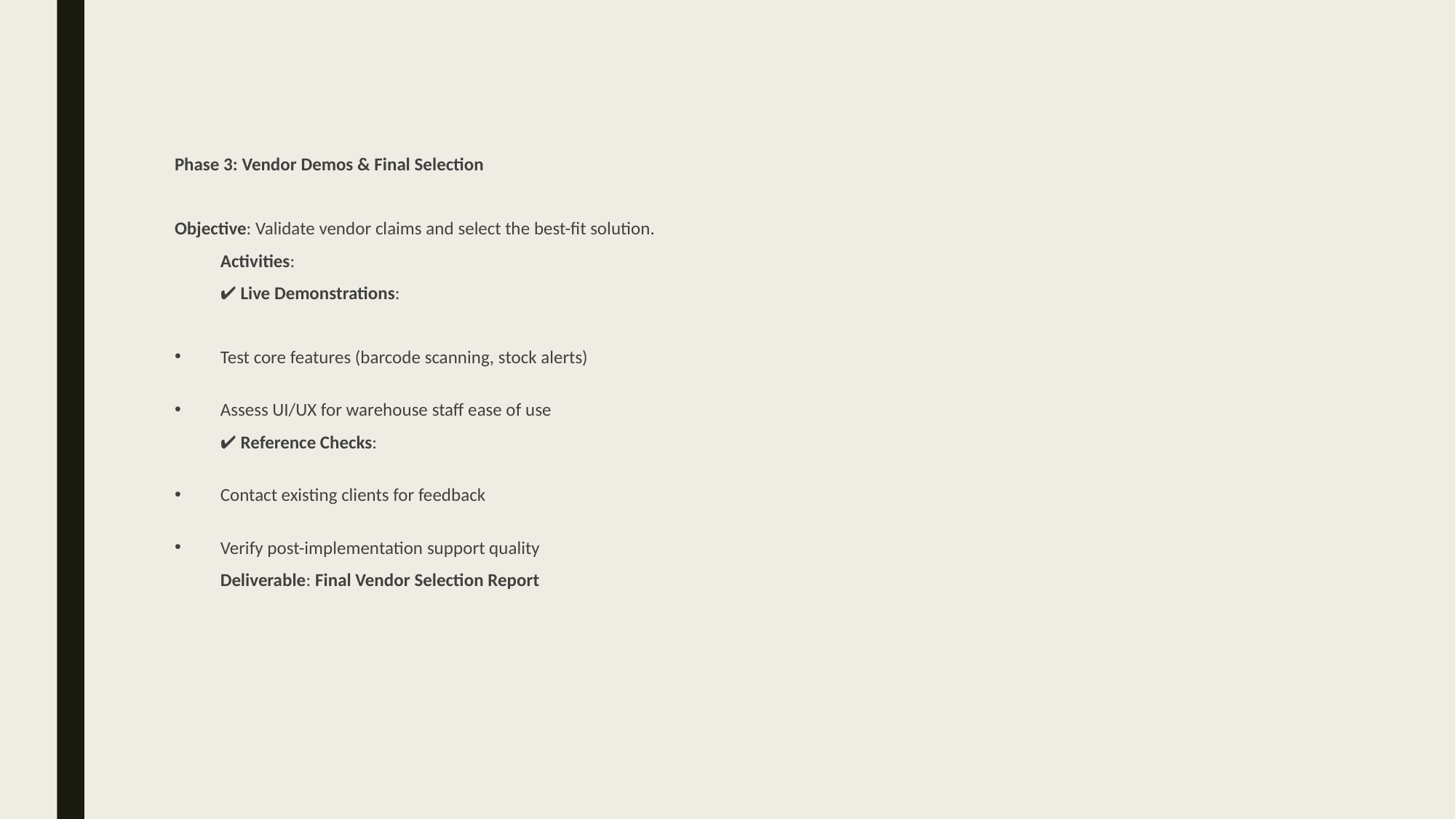

Phase 3: Vendor Demos & Final Selection
Objective: Validate vendor claims and select the best-fit solution.
Activities:
✔ Live Demonstrations:
Test core features (barcode scanning, stock alerts)
Assess UI/UX for warehouse staff ease of use
✔ Reference Checks:
Contact existing clients for feedback
Verify post-implementation support quality
Deliverable: Final Vendor Selection Report